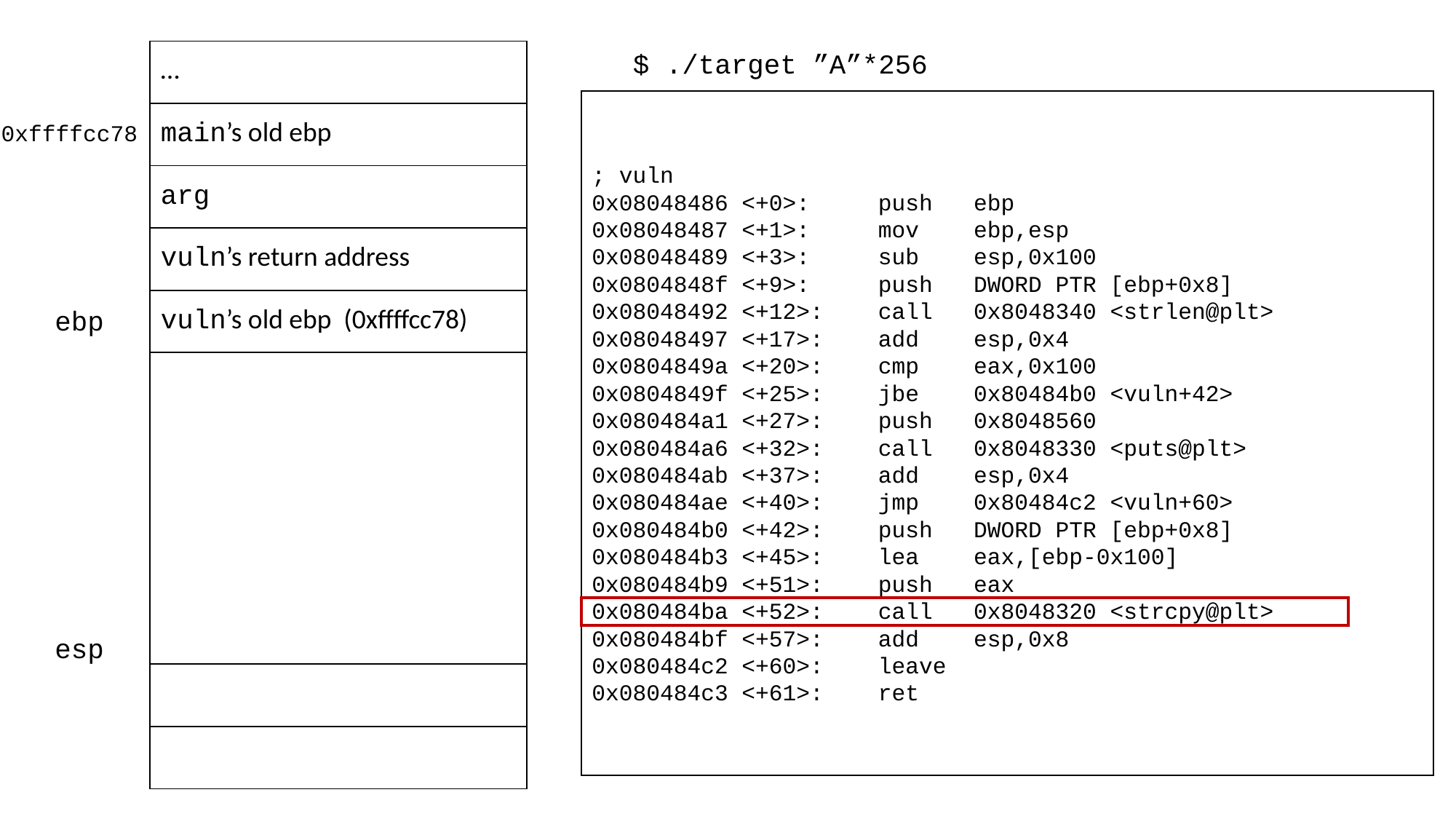

| … |
| --- |
| main’s old ebp |
| arg |
| vuln’s return address |
| vuln’s old ebp (0xffffcc78) |
|  |
|  |
|  |
$ ./target ”A”*256
; vuln
0x08048486 <+0>:     push   ebp
0x08048487 <+1>:     mov    ebp,esp
0x08048489 <+3>:     sub    esp,0x100
0x0804848f <+9>:     push   DWORD PTR [ebp+0x8]
0x08048492 <+12>:    call   0x8048340 <strlen@plt>
0x08048497 <+17>:    add    esp,0x4
0x0804849a <+20>:    cmp    eax,0x100
0x0804849f <+25>:    jbe    0x80484b0 <vuln+42>
0x080484a1 <+27>:    push   0x8048560
0x080484a6 <+32>:    call   0x8048330 <puts@plt>
0x080484ab <+37>:    add    esp,0x4
0x080484ae <+40>:    jmp    0x80484c2 <vuln+60>
0x080484b0 <+42>:    push   DWORD PTR [ebp+0x8]
0x080484b3 <+45>:    lea    eax,[ebp-0x100]
0x080484b9 <+51>:    push   eax
0x080484ba <+52>:    call   0x8048320 <strcpy@plt>
0x080484bf <+57>:    add    esp,0x8
0x080484c2 <+60>:    leave
0x080484c3 <+61>:    ret
0xffffcc78
ebp

esp